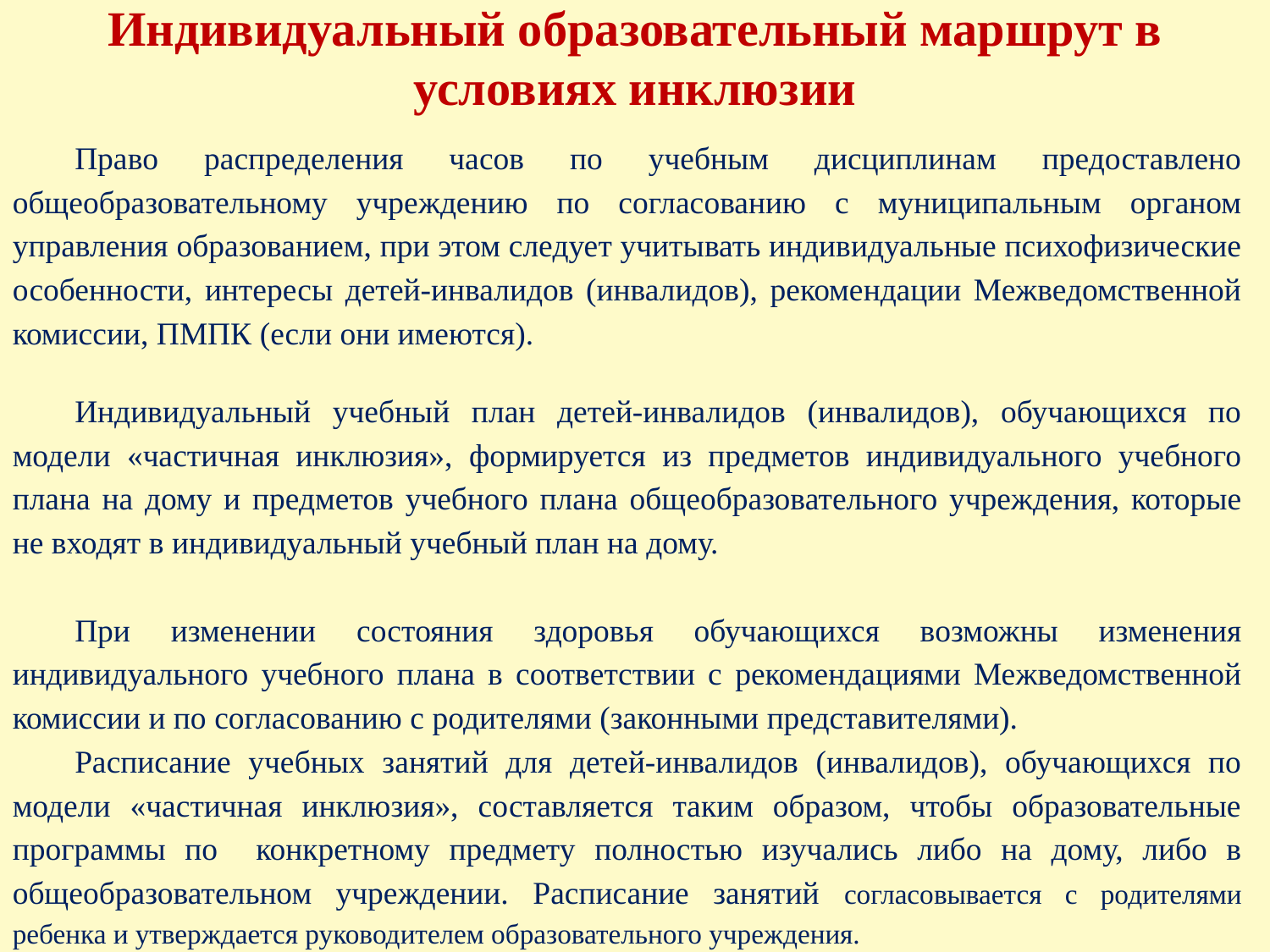

# Индивидуальный образовательный маршрут в условиях инклюзии
Право распределения часов по учебным дисциплинам предоставлено общеобразовательному учреждению по согласованию с муниципальным органом управления образованием, при этом следует учитывать индивидуальные психофизические особенности, интересы детей-инвалидов (инвалидов), рекомендации Межведомственной комиссии, ПМПК (если они имеются).

Индивидуальный учебный план детей-инвалидов (инвалидов), обучающихся по модели «частичная инклюзия», формируется из предметов индивидуального учебного плана на дому и предметов учебного плана общеобразовательного учреждения, которые не входят в индивидуальный учебный план на дому.

При изменении состояния здоровья обучающихся возможны изменения индивидуального учебного плана в соответствии с рекомендациями Межведомственной комиссии и по согласованию с родителями (законными представителями).
Расписание учебных занятий для детей-инвалидов (инвалидов), обучающихся по модели «частичная инклюзия», составляется таким образом, чтобы образовательные программы по  конкретному предмету полностью изучались либо на дому, либо в общеобразовательном учреждении. Расписание занятий согласовывается с родителями ребенка и утверждается руководителем образовательного учреждения.